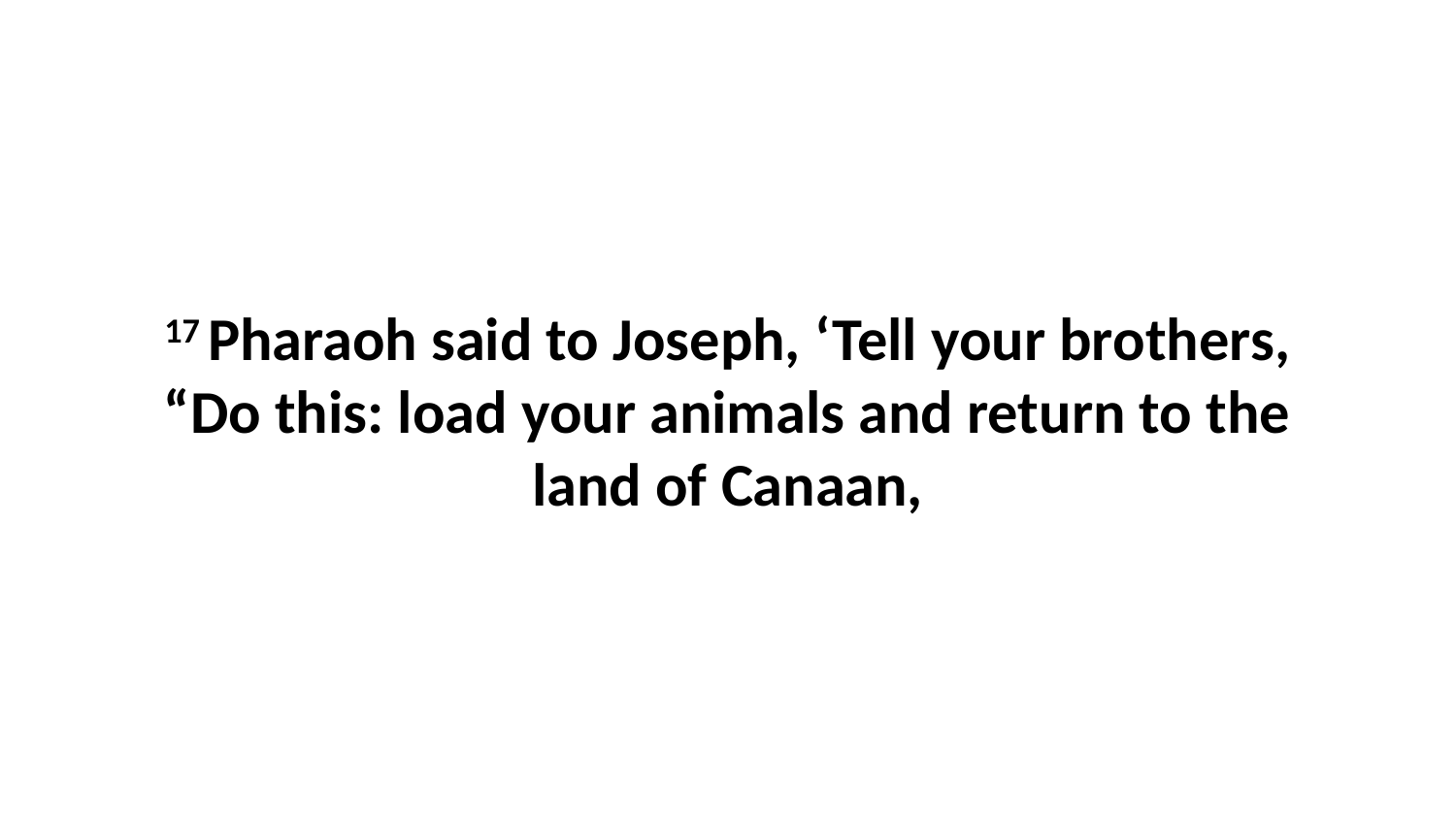

17 Pharaoh said to Joseph, ‘Tell your brothers, “Do this: load your animals and return to the land of Canaan,